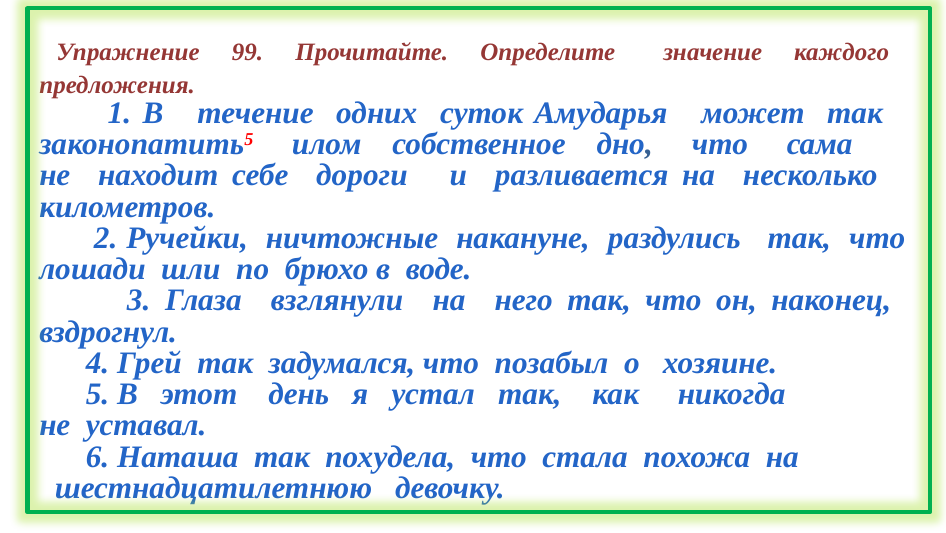

#
 Упражнение  99.  Прочитайте.  Определите   значение  каждого  предложения.
      1. В   течение  одних  суток Амударья   может  так   законопатить5     илом    собственное    дно,     что     сама
не  находит себе  дороги   и  разливается на  несколько   километров.
      2. Ручейки,  ничтожные  накануне,  раздулись   так,  что лошади  шли  по  брюхо в  воде.
      3. Глаза  взглянули  на  него так, что он, наконец,  вздрогнул.
      4. Грей  так  задумался, что  позабыл  о   хозяине.
      5. В   этот    день   я   устал   так,    как     никогда
не  уставал.
      6. Наташа  так  похудела,  что  стала  похожа  на
  шестнадцатилетнюю   девочку.